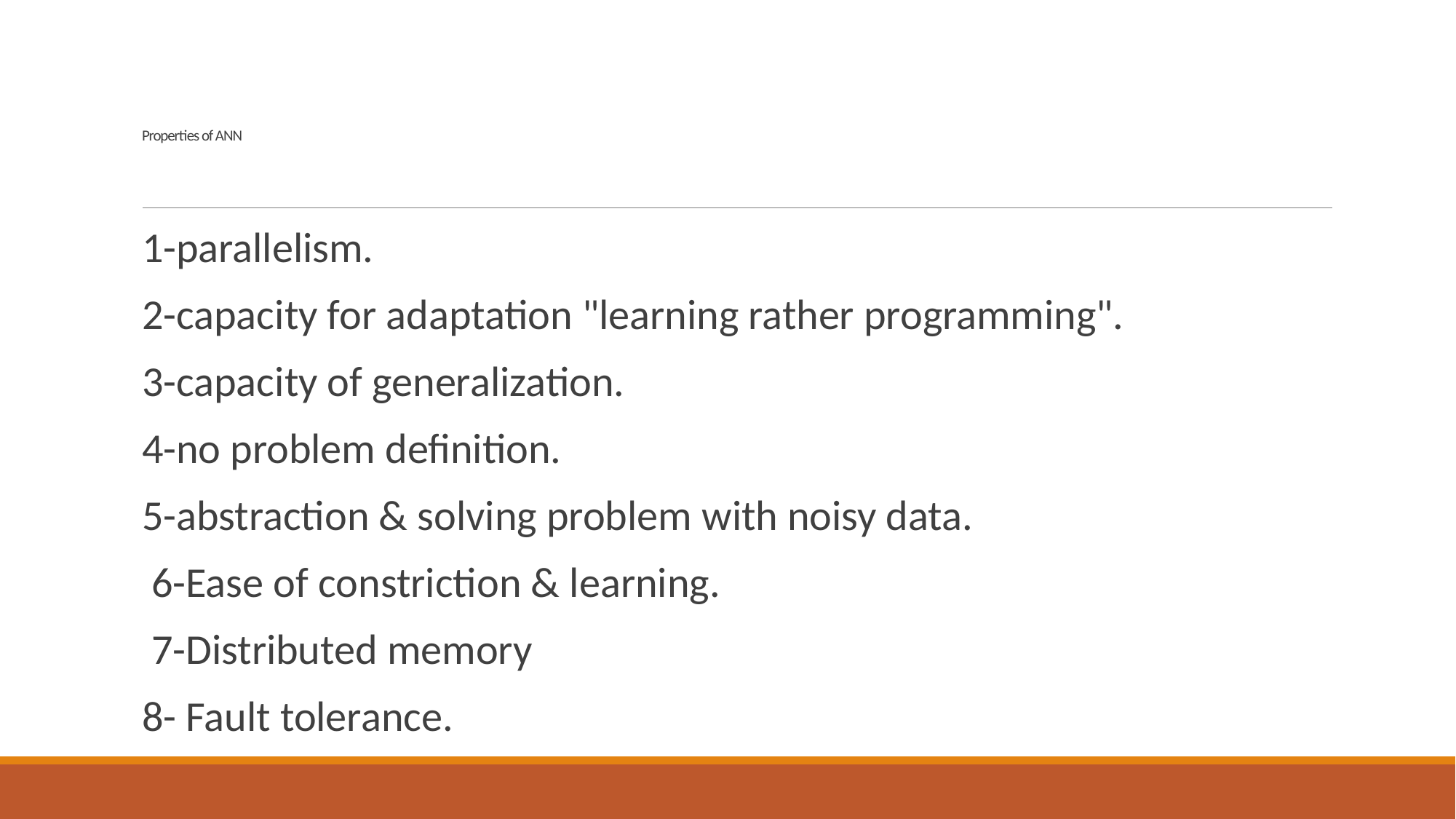

# Properties of ANN
1-parallelism.
2-capacity for adaptation "learning rather programming".
3-capacity of generalization.
4-no problem definition.
5-abstraction & solving problem with noisy data.
 6-Ease of constriction & learning.
 7-Distributed memory
8- Fault tolerance.